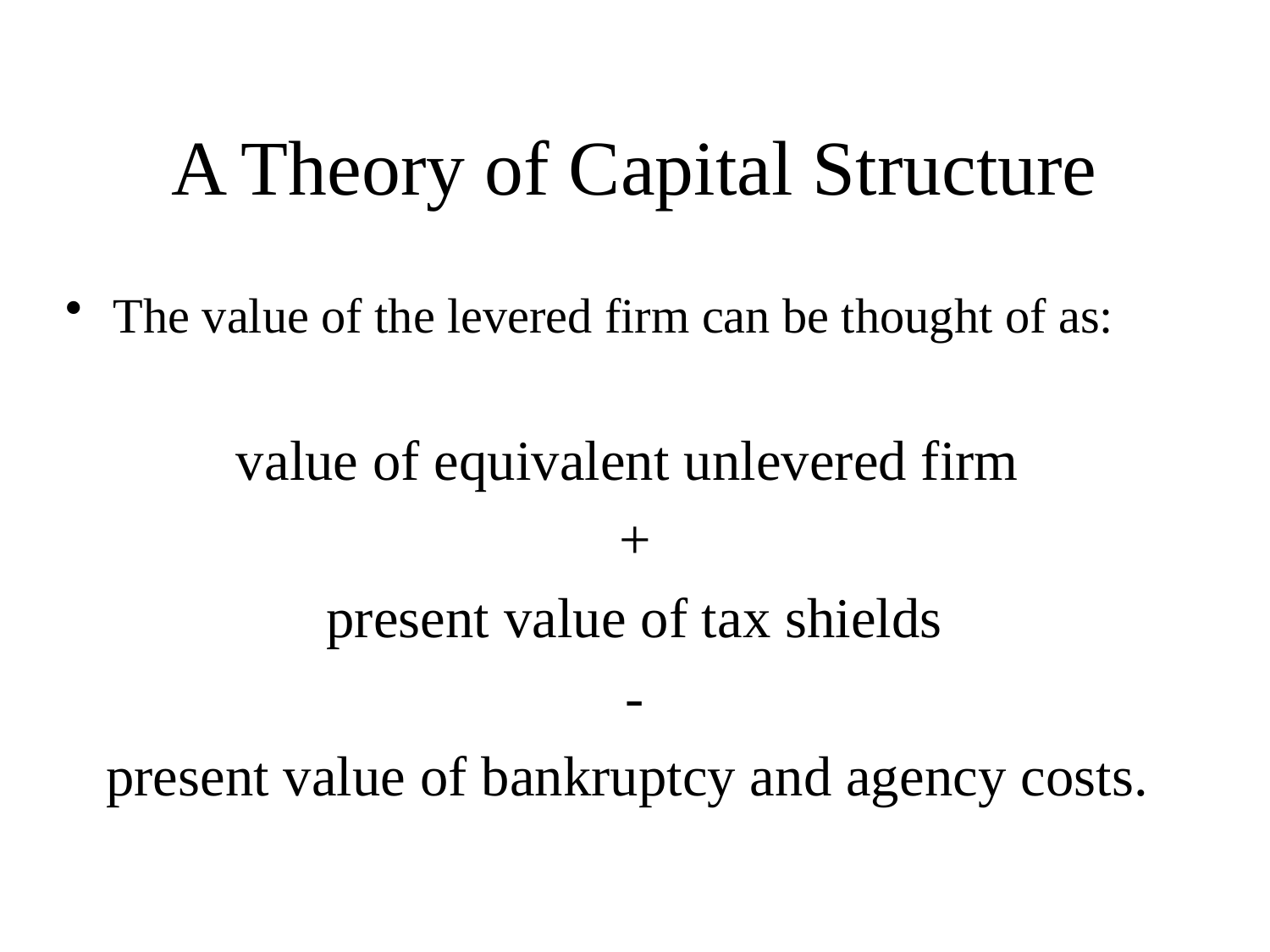

# A Theory of Capital Structure
The value of the levered firm can be thought of as:

value of equivalent unlevered firm
+
present value of tax shields
-
present value of bankruptcy and agency costs.